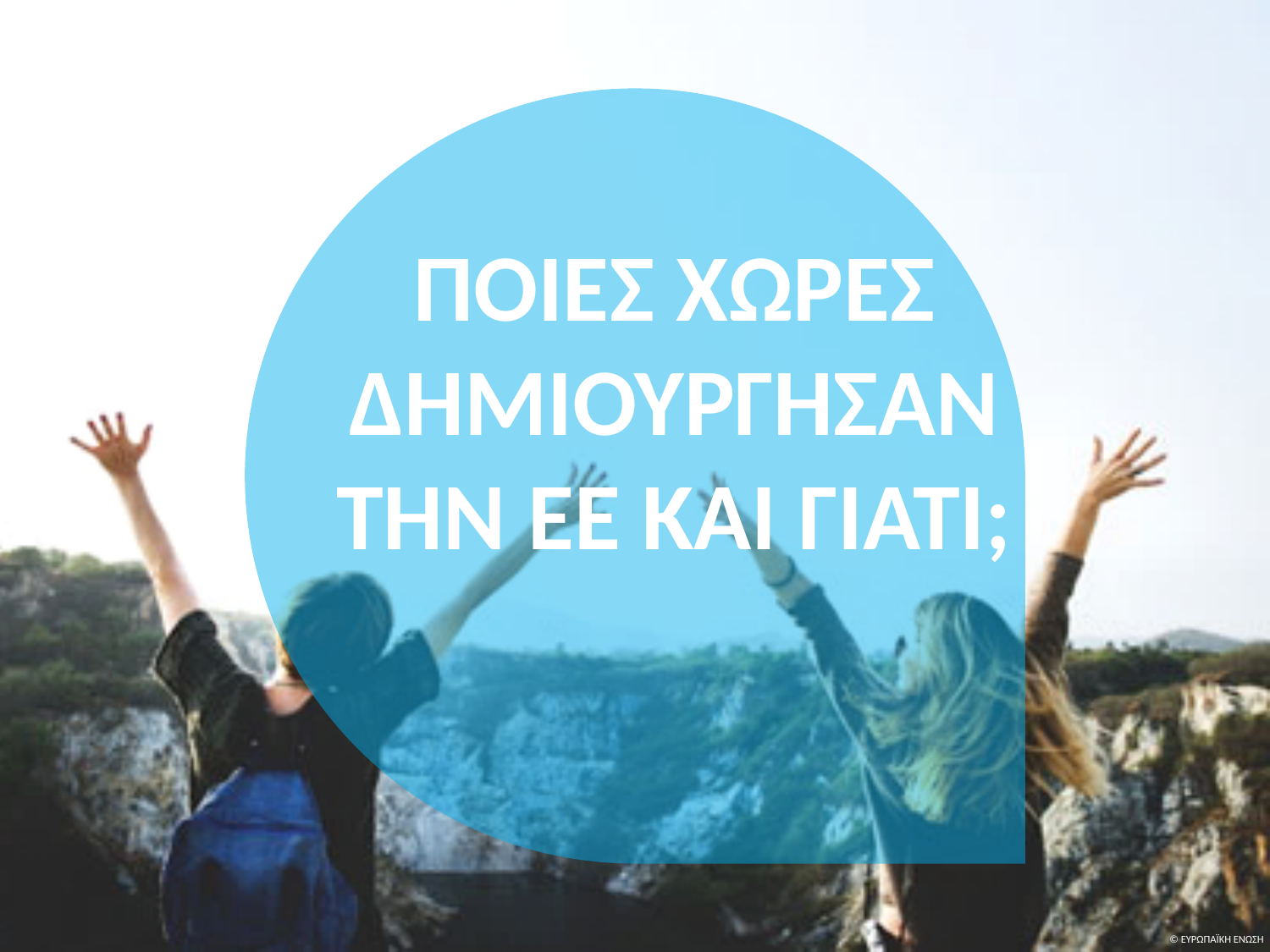

ΠΟΙΕΣ ΧΩΡΕΣ ΔΗΜΙΟΥΡΓΗΣΑΝ ΤΗΝ ΕΕ ΚΑΙ ΓΙΑΤΙ;
© ΕΥΡΩΠΑΪΚΗ ΕΝΩΣΗ